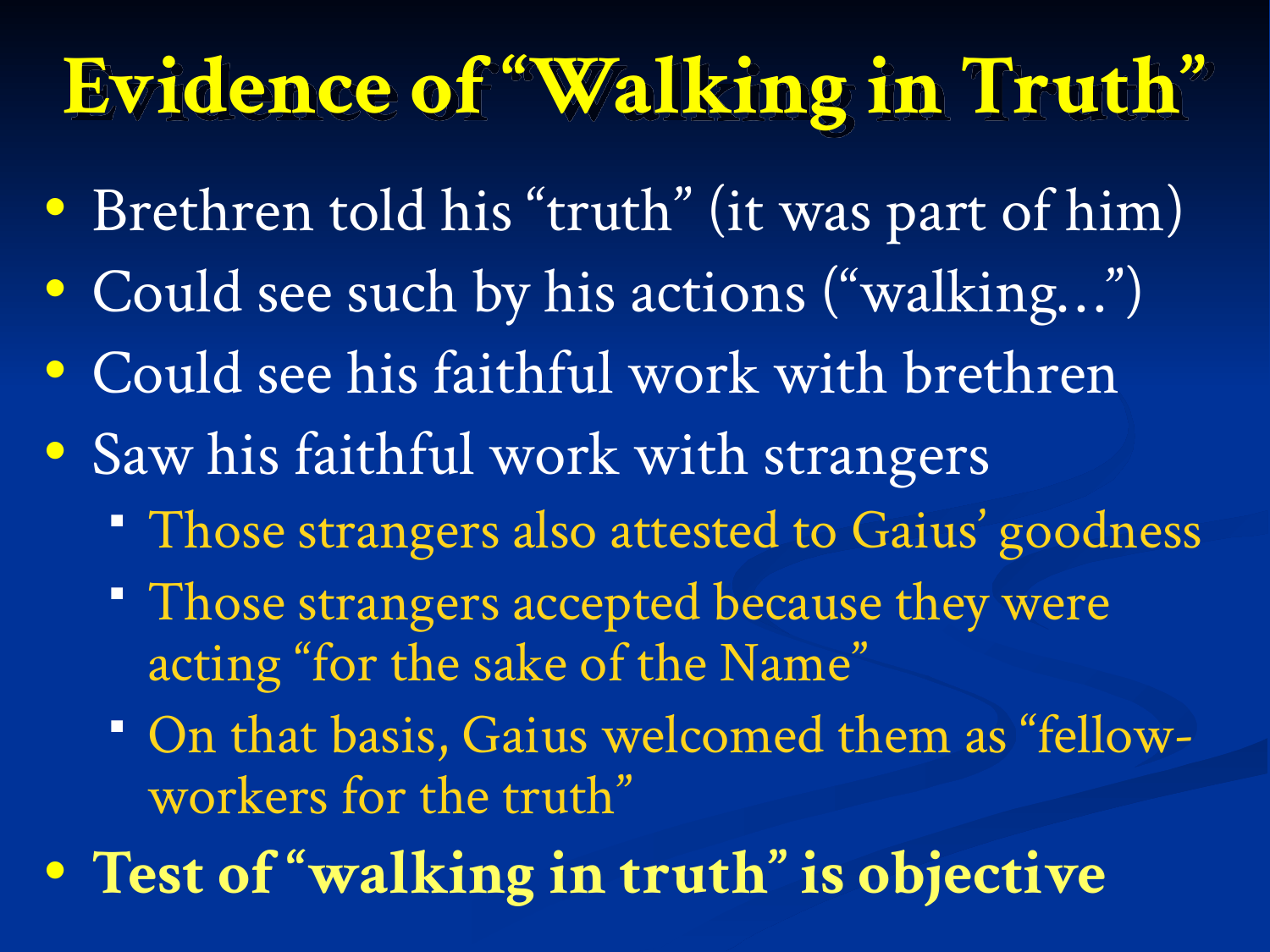

# Evidence of “Walking in Truth”
Brethren told his “truth” (it was part of him)
Could see such by his actions (“walking…”)
Could see his faithful work with brethren
Saw his faithful work with strangers
Those strangers also attested to Gaius’ goodness
Those strangers accepted because they were acting “for the sake of the Name”
On that basis, Gaius welcomed them as “fellow-workers for the truth”
Test of “walking in truth” is objective